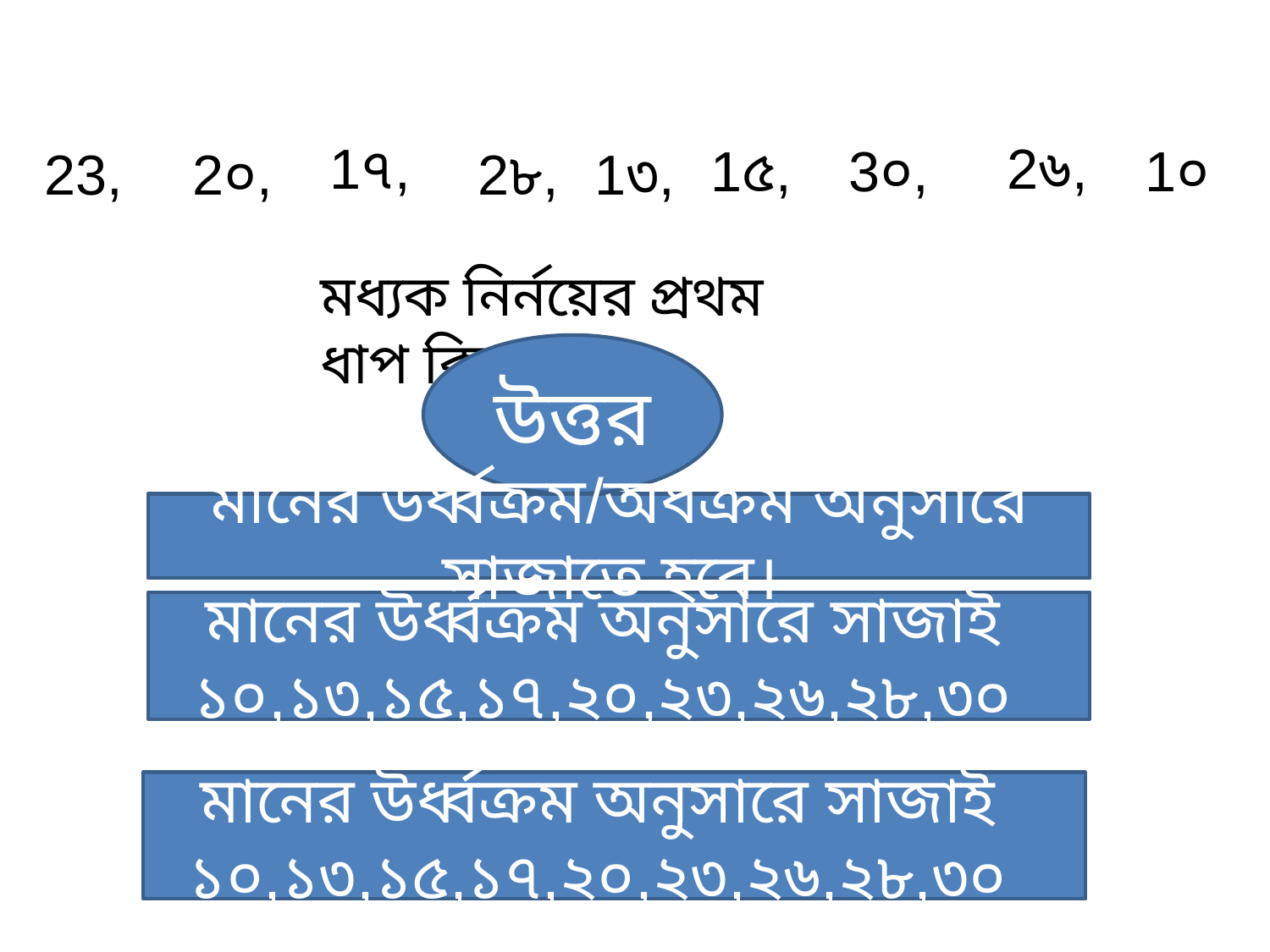

2৬,
1৭,
1৫,
3০,
1০
23,
2০,
2৮,
1৩,
মধ্যক নির্নয়ের প্রথম ধাপ কি?
উত্তর
মানের উর্ধ্বক্রম/অধক্রম অনুসারে সাজাতে হবে।
মানের উর্ধ্বক্রম অনুসারে সাজাই   ১০,১৩,১৫,১৭,২০,২৩,২৬,২৮,৩০
মানের উর্ধ্বক্রম অনুসারে সাজাই   ১০,১৩,১৫,১৭,২০,২৩,২৬,২৮,৩০